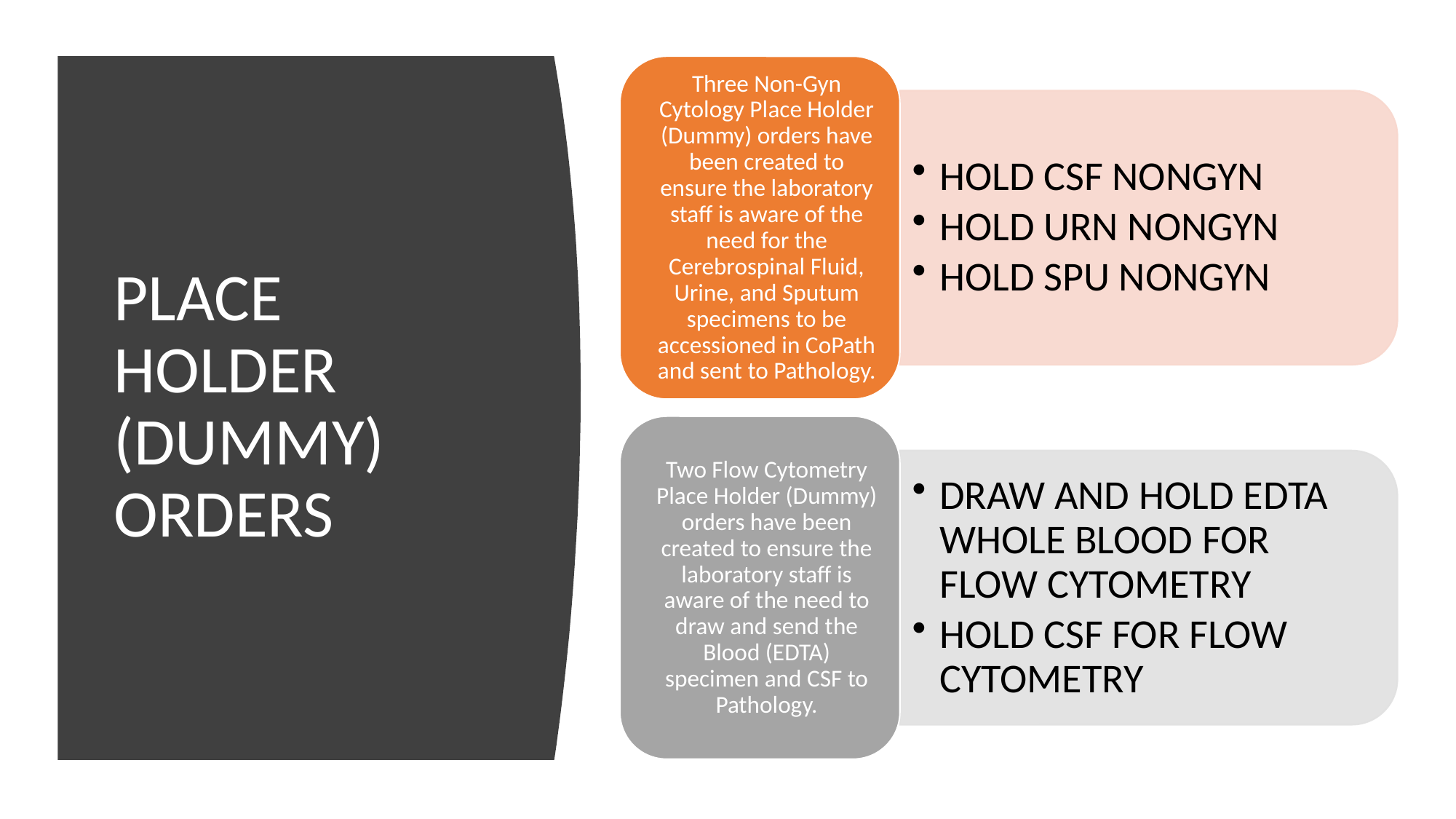

HOLD CSF NONGYN
HOLD URN NONGYN
HOLD SPU NONGYN
Three Non-Gyn Cytology Place Holder (Dummy) orders have been created to ensure the laboratory staff is aware of the need for the Cerebrospinal Fluid, Urine, and Sputum specimens to be accessioned in CoPath and sent to Pathology.
DRAW AND HOLD EDTA WHOLE BLOOD FOR FLOW CYTOMETRY
HOLD CSF FOR FLOW CYTOMETRY
Two Flow Cytometry Place Holder (Dummy) orders have been created to ensure the laboratory staff is aware of the need to draw and send the Blood (EDTA) specimen and CSF to Pathology.

# PLACE HOLDER (DUMMY) ORDERS